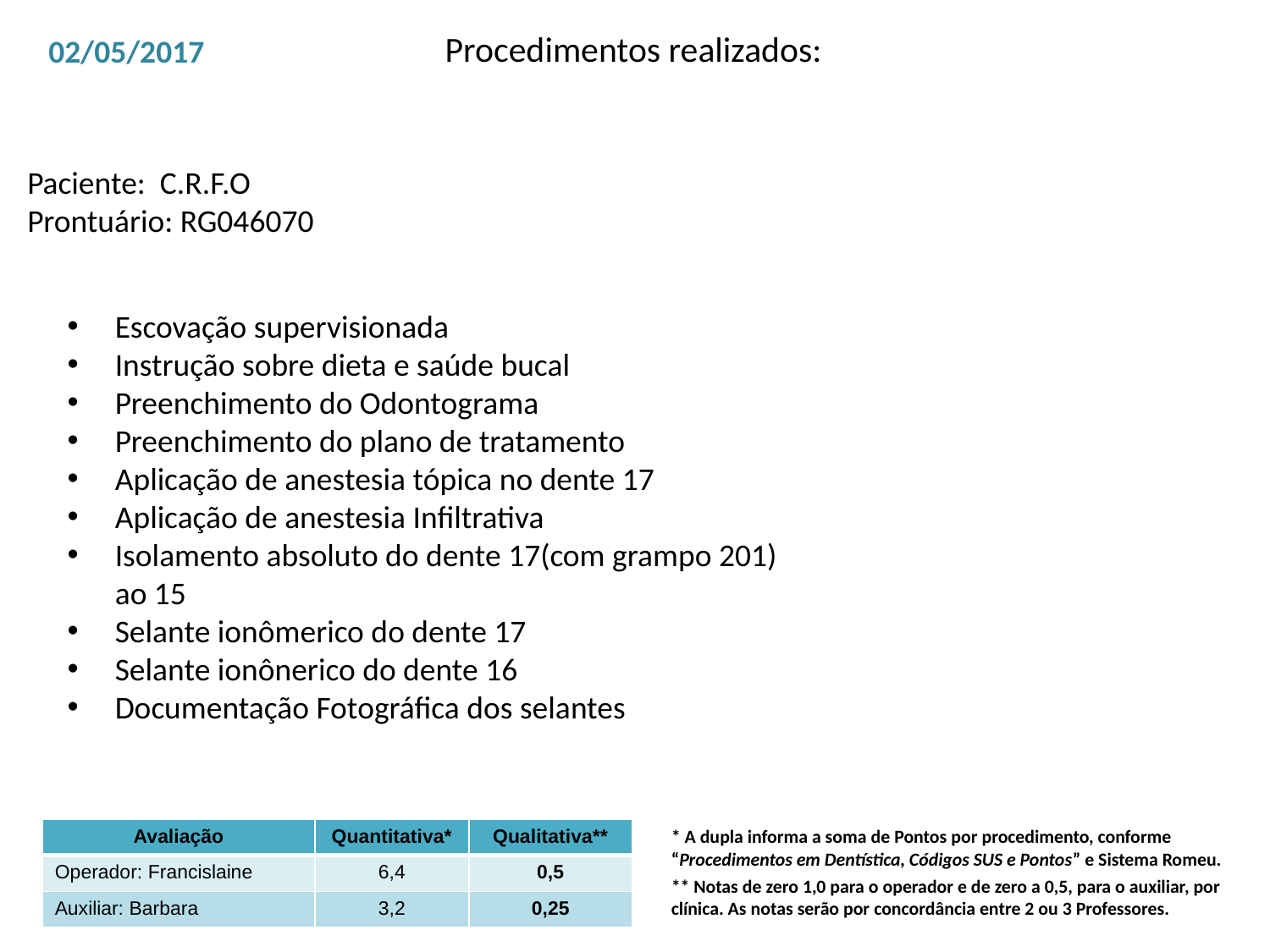

Procedimentos realizados:
02/05/2017
Paciente:  C.R.F.O
Prontuário: RG046070
Escovação supervisionada
Instrução sobre dieta e saúde bucal
Preenchimento do Odontograma
Preenchimento do plano de tratamento
Aplicação de anestesia tópica no dente 17
Aplicação de anestesia Infiltrativa
Isolamento absoluto do dente 17(com grampo 201) ao 15
Selante ionômerico do dente 17
Selante ionônerico do dente 16
Documentação Fotográfica dos selantes
| Avaliação | Quantitativa\* | Qualitativa\*\* |
| --- | --- | --- |
| Operador: Francislaine | 6,4 | 0,5 |
| Auxiliar: Barbara | 3,2 | 0,25 |
* A dupla informa a soma de Pontos por procedimento, conforme “Procedimentos em Dentística, Códigos SUS e Pontos” e Sistema Romeu.
** Notas de zero 1,0 para o operador e de zero a 0,5, para o auxiliar, por clínica. As notas serão por concordância entre 2 ou 3 Professores.